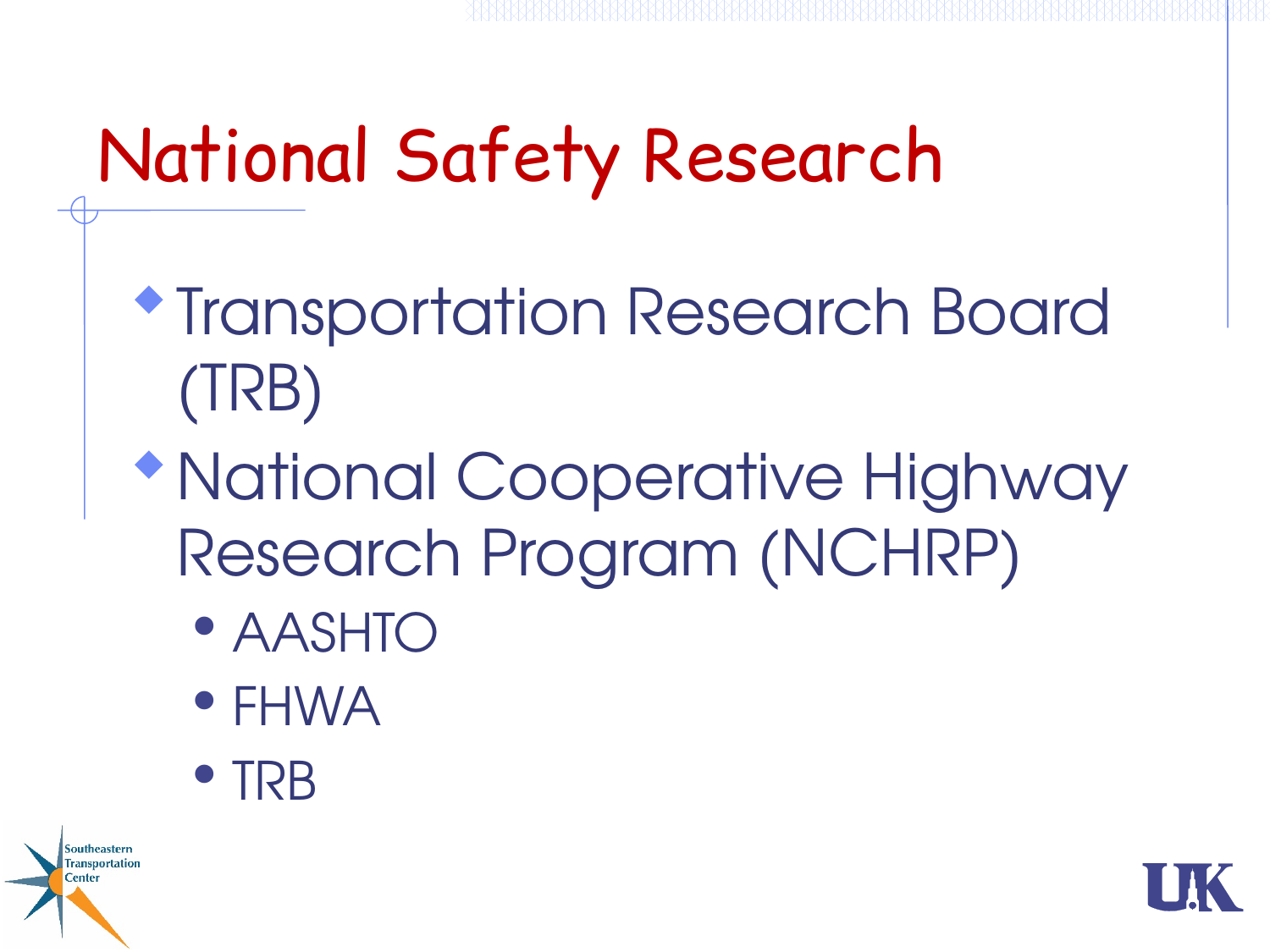

# National Safety Research
Transportation Research Board (TRB)
National Cooperative Highway Research Program (NCHRP)
AASHTO
FHWA
TRB